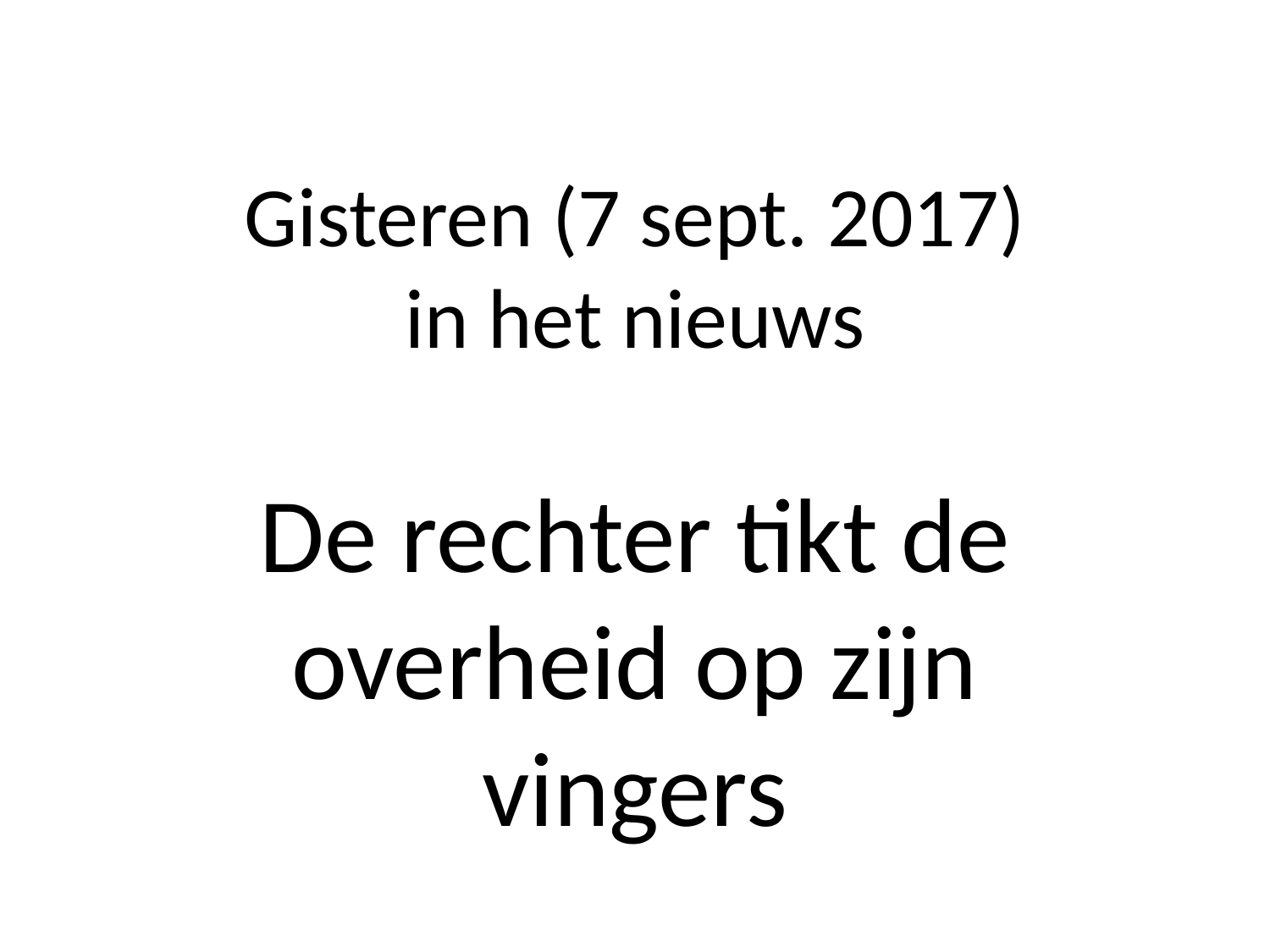

Gisteren (7 sept. 2017) in het nieuws

De rechter tikt de overheid op zijn vingers